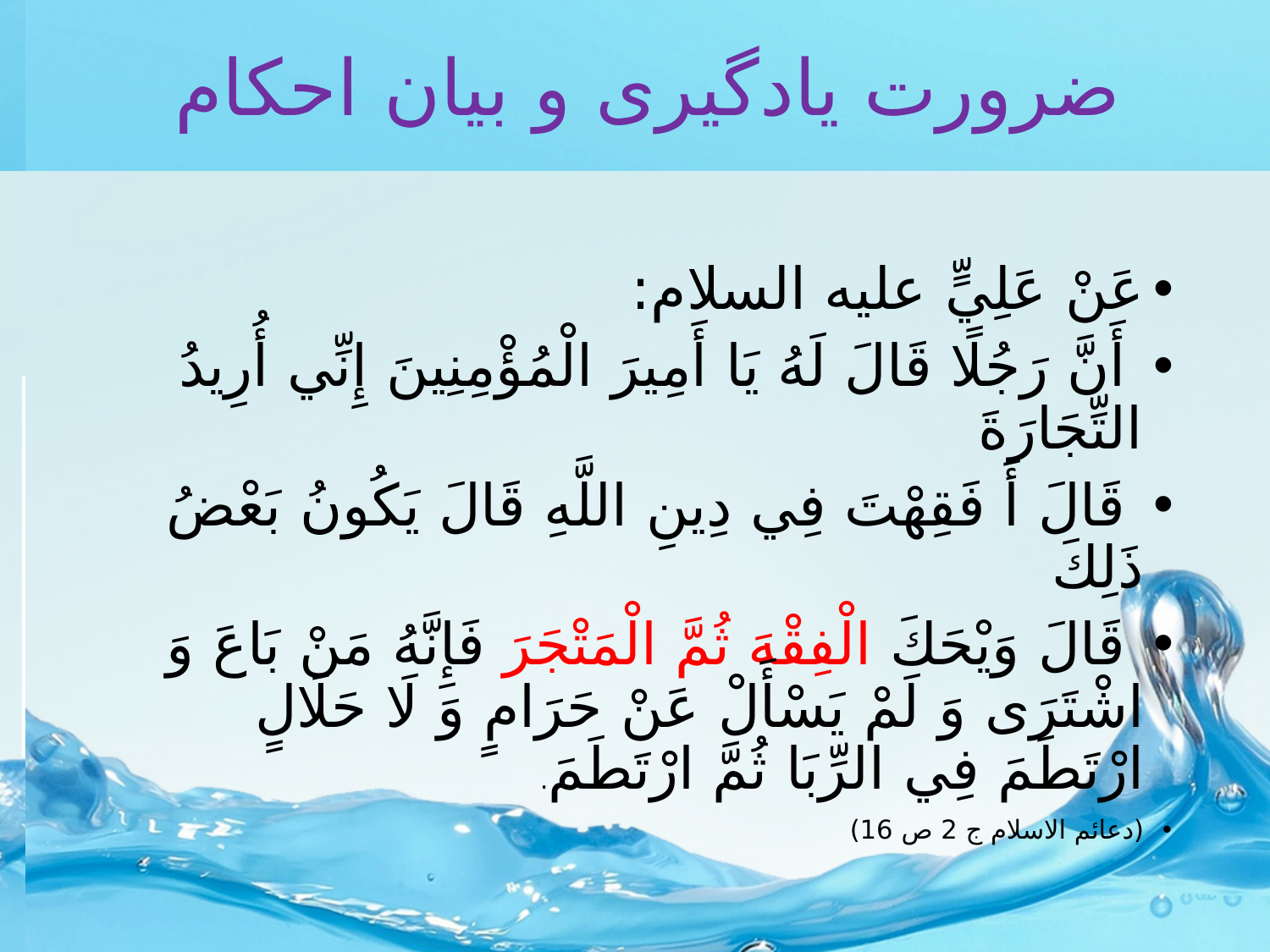

# ضرورت یادگیری و بیان احکام
عَنْ عَلِيٍّ علیه السلام:
 أَنَّ رَجُلًا قَالَ لَهُ يَا أَمِيرَ الْمُؤْمِنِينَ إِنِّي أُرِيدُ التِّجَارَةَ
 قَالَ أَ فَقِهْتَ فِي دِينِ اللَّهِ قَالَ يَكُونُ بَعْضُ ذَلِكَ
 قَالَ وَيْحَكَ الْفِقْهَ ثُمَّ الْمَتْجَرَ فَإِنَّهُ مَنْ بَاعَ وَ اشْتَرَى وَ لَمْ يَسْأَلْ عَنْ حَرَامٍ وَ لَا حَلَالٍ ارْتَطَمَ فِي الرِّبَا ثُمَّ ارْتَطَمَ.
(دعائم الاسلام ج 2 ص 16)